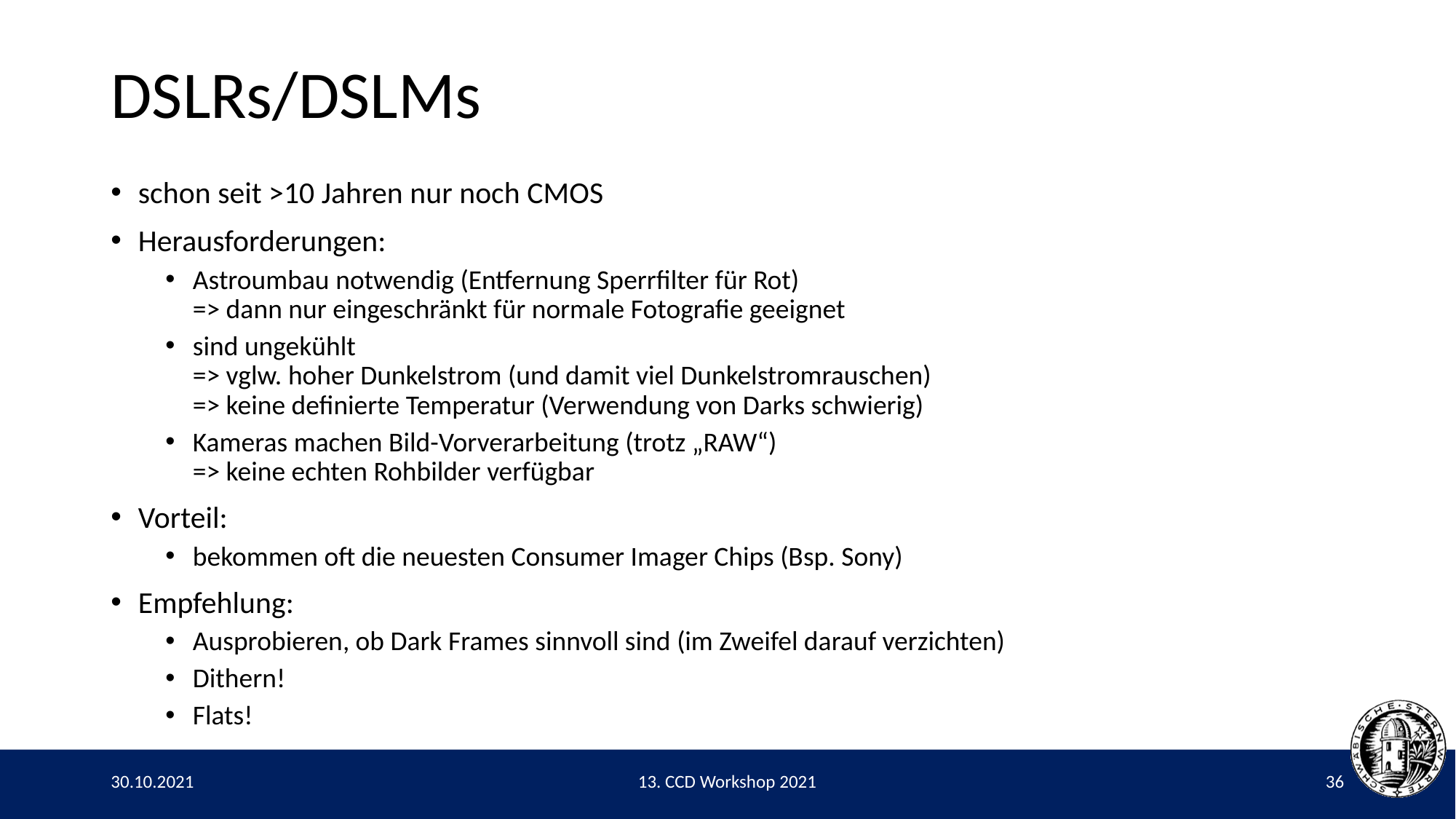

# DSLRs/DSLMs
schon seit >10 Jahren nur noch CMOS
Herausforderungen:
Astroumbau notwendig (Entfernung Sperrfilter für Rot)
=> dann nur eingeschränkt für normale Fotografie geeignet
sind ungekühlt
=> vglw. hoher Dunkelstrom (und damit viel Dunkelstromrauschen)
=> keine definierte Temperatur (Verwendung von Darks schwierig)
Kameras machen Bild-Vorverarbeitung (trotz „RAW“)
=> keine echten Rohbilder verfügbar
Vorteil:
bekommen oft die neuesten Consumer Imager Chips (Bsp. Sony)
Empfehlung:
Ausprobieren, ob Dark Frames sinnvoll sind (im Zweifel darauf verzichten)
Dithern!
Flats!
30.10.2021
13. CCD Workshop 2021
36